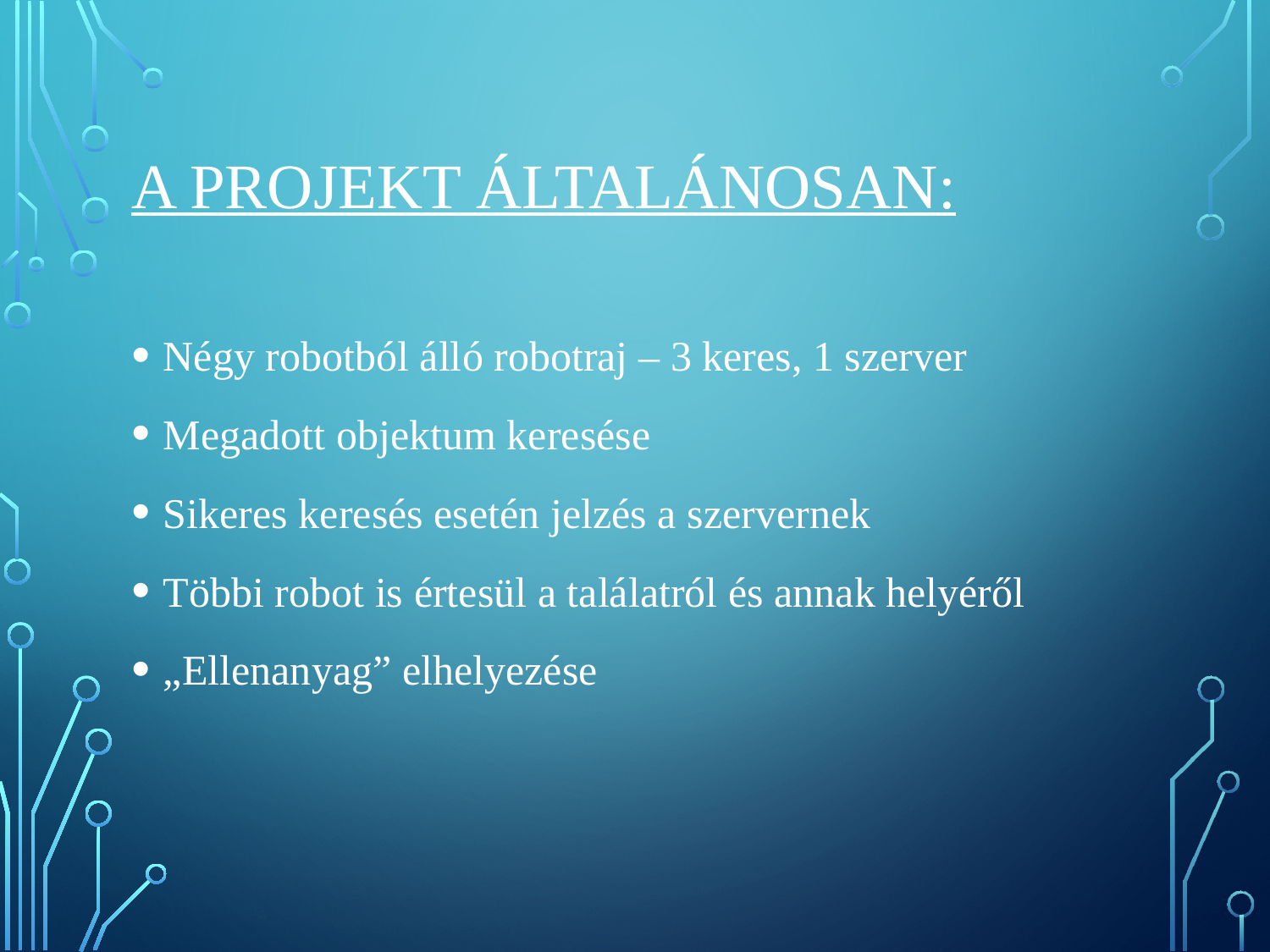

# A projekt általánosan:
Négy robotból álló robotraj – 3 keres, 1 szerver
Megadott objektum keresése
Sikeres keresés esetén jelzés a szervernek
Többi robot is értesül a találatról és annak helyéről
„Ellenanyag” elhelyezése